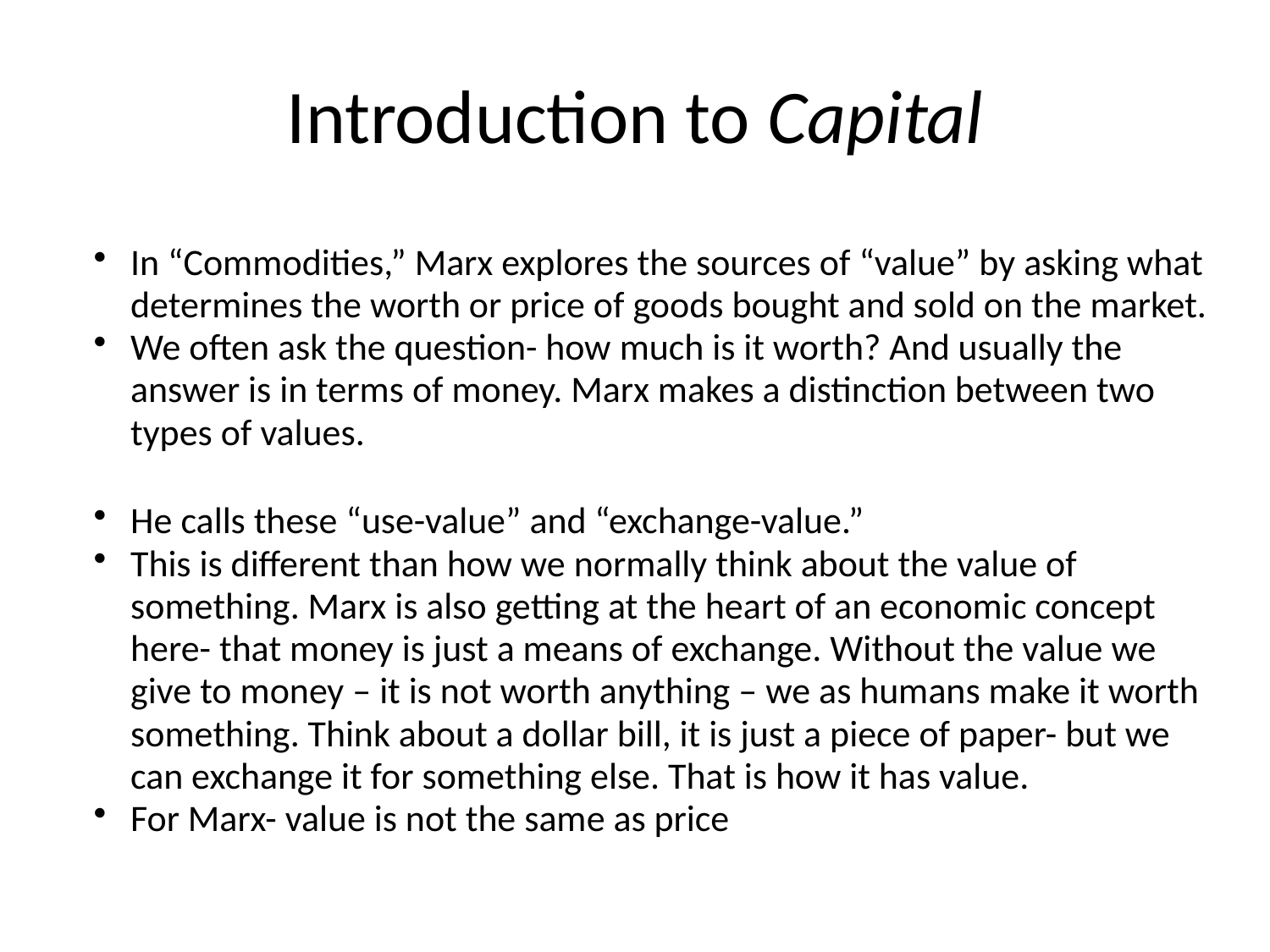

# Introduction to Capital
In “Commodities,” Marx explores the sources of “value” by asking what determines the worth or price of goods bought and sold on the market.
We often ask the question- how much is it worth? And usually the answer is in terms of money. Marx makes a distinction between two types of values.

He calls these “use-value” and “exchange-value.”
This is different than how we normally think about the value of something. Marx is also getting at the heart of an economic concept here- that money is just a means of exchange. Without the value we give to money – it is not worth anything – we as humans make it worth something. Think about a dollar bill, it is just a piece of paper- but we can exchange it for something else. That is how it has value.
For Marx- value is not the same as price